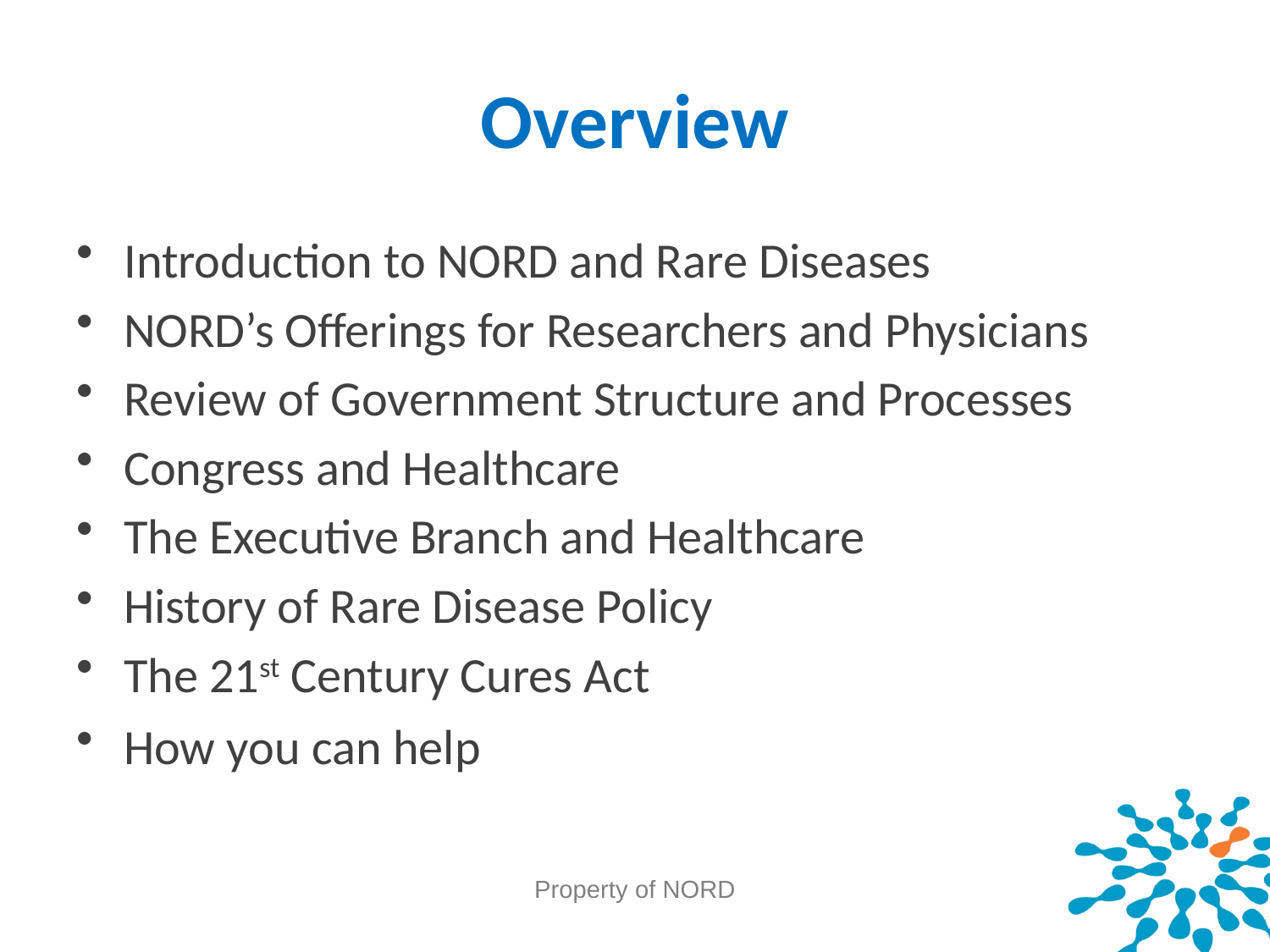

# Overview
Introduction to NORD and Rare Diseases
NORD’s Offerings for Researchers and Physicians
Review of Government Structure and Processes
Congress and Healthcare
The Executive Branch and Healthcare
History of Rare Disease Policy
The 21st Century Cures Act
How you can help
Property of NORD